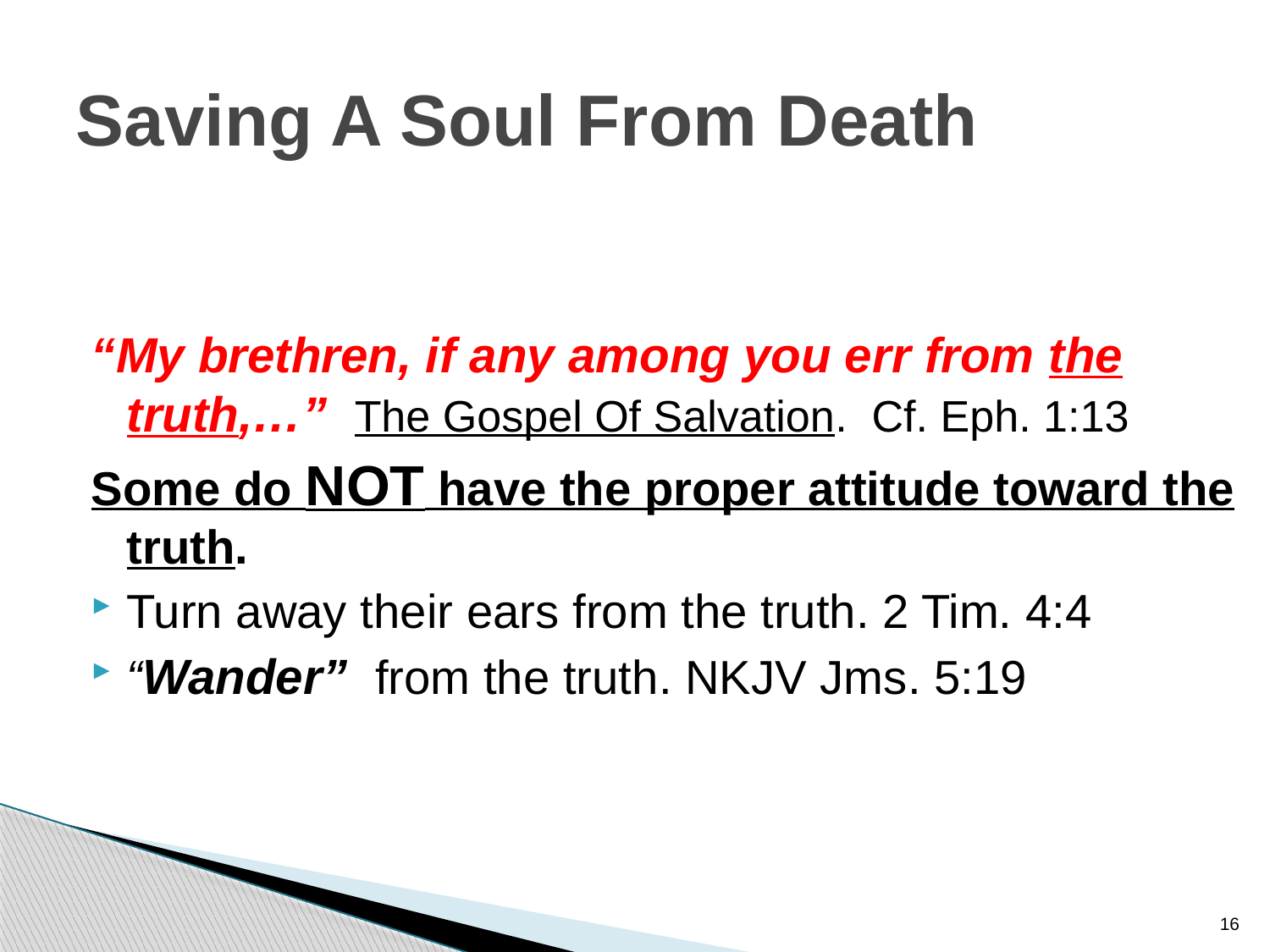

# Saving A Soul From Death
“My brethren, if any among you err from the truth,…”  The Gospel Of Salvation.  Cf. Eph. 1:13
Some do NOT have the proper attitude toward the truth.
Turn away their ears from the truth. 2 Tim. 4:4
“Wander”  from the truth. NKJV Jms. 5:19

16